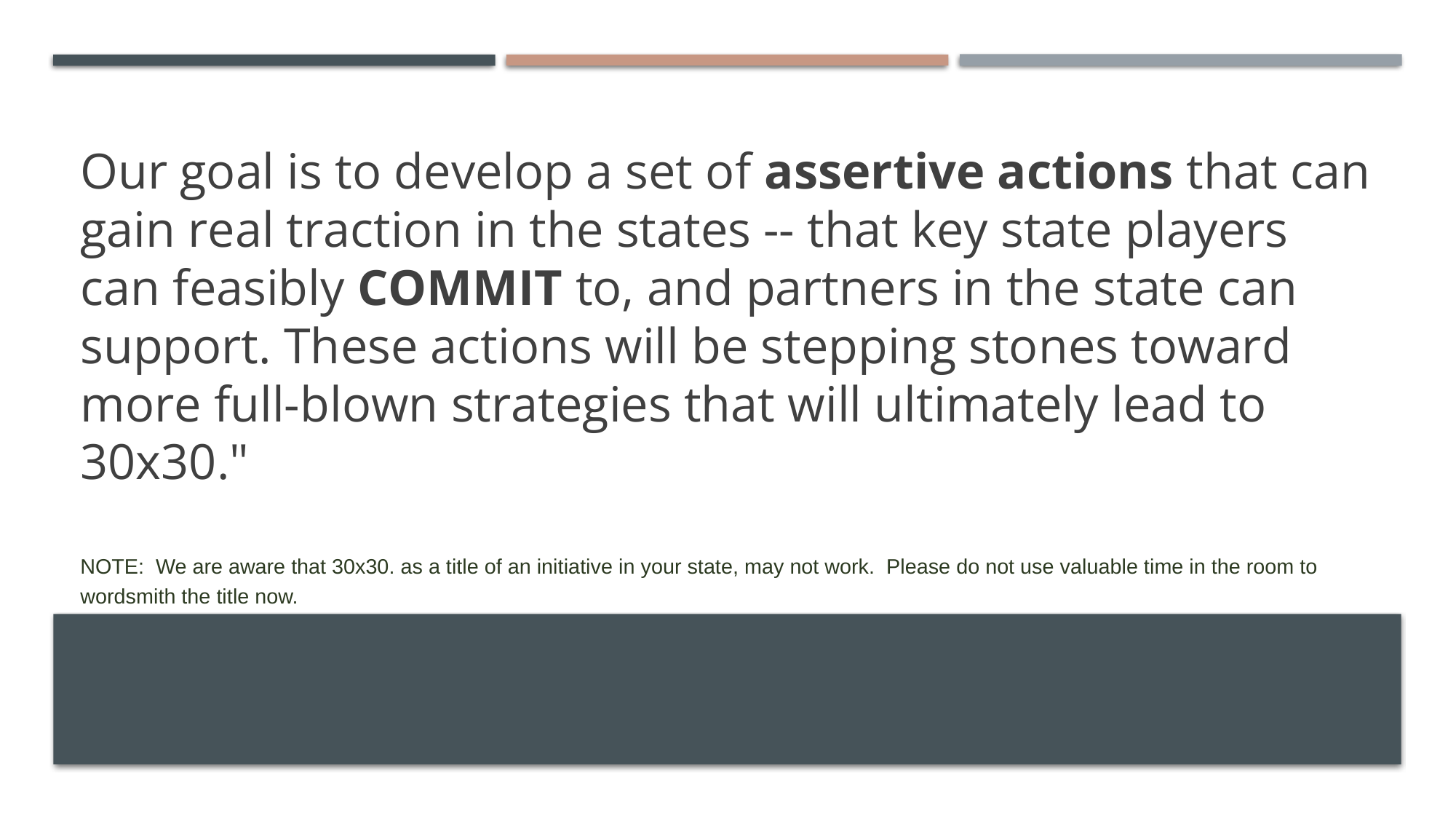

# Our goal is to develop a set of assertive actions that can gain real traction in the states -- that key state players can feasibly COMMIT to, and partners in the state can support. These actions will be stepping stones toward more full-blown strategies that will ultimately lead to 30x30."
NOTE:  We are aware that 30x30. as a title of an initiative in your state, may not work.  Please do not use valuable time in the room to wordsmith the title now.